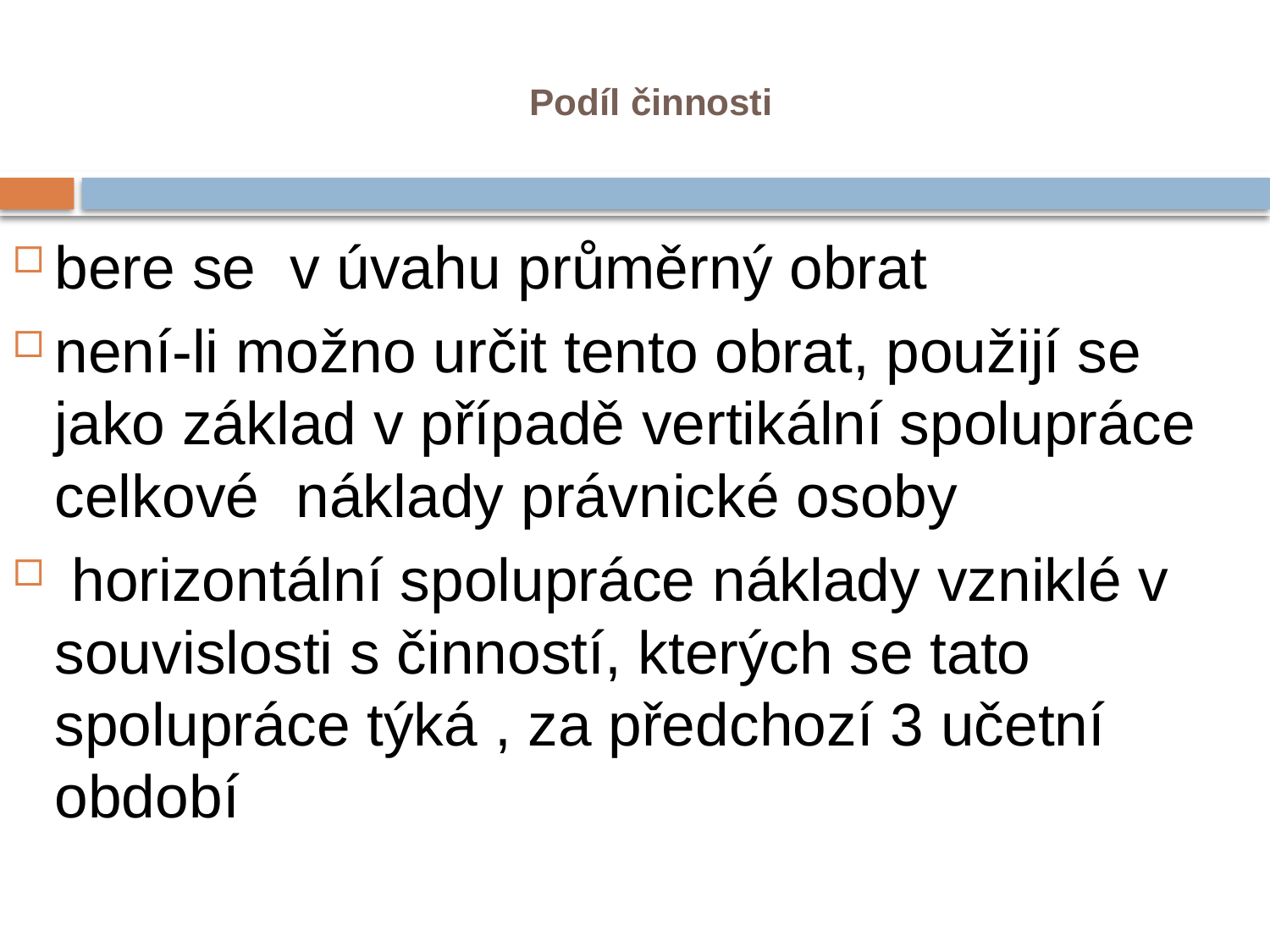

# Podíl činnosti
bere se  v úvahu průměrný obrat
není-li možno určit tento obrat, použijí se jako základ v případě vertikální spolupráce celkové	náklady právnické osoby
 horizontální spolupráce náklady vzniklé v souvislosti s činností, kterých se tato spolupráce týká , za předchozí 3 učetní období